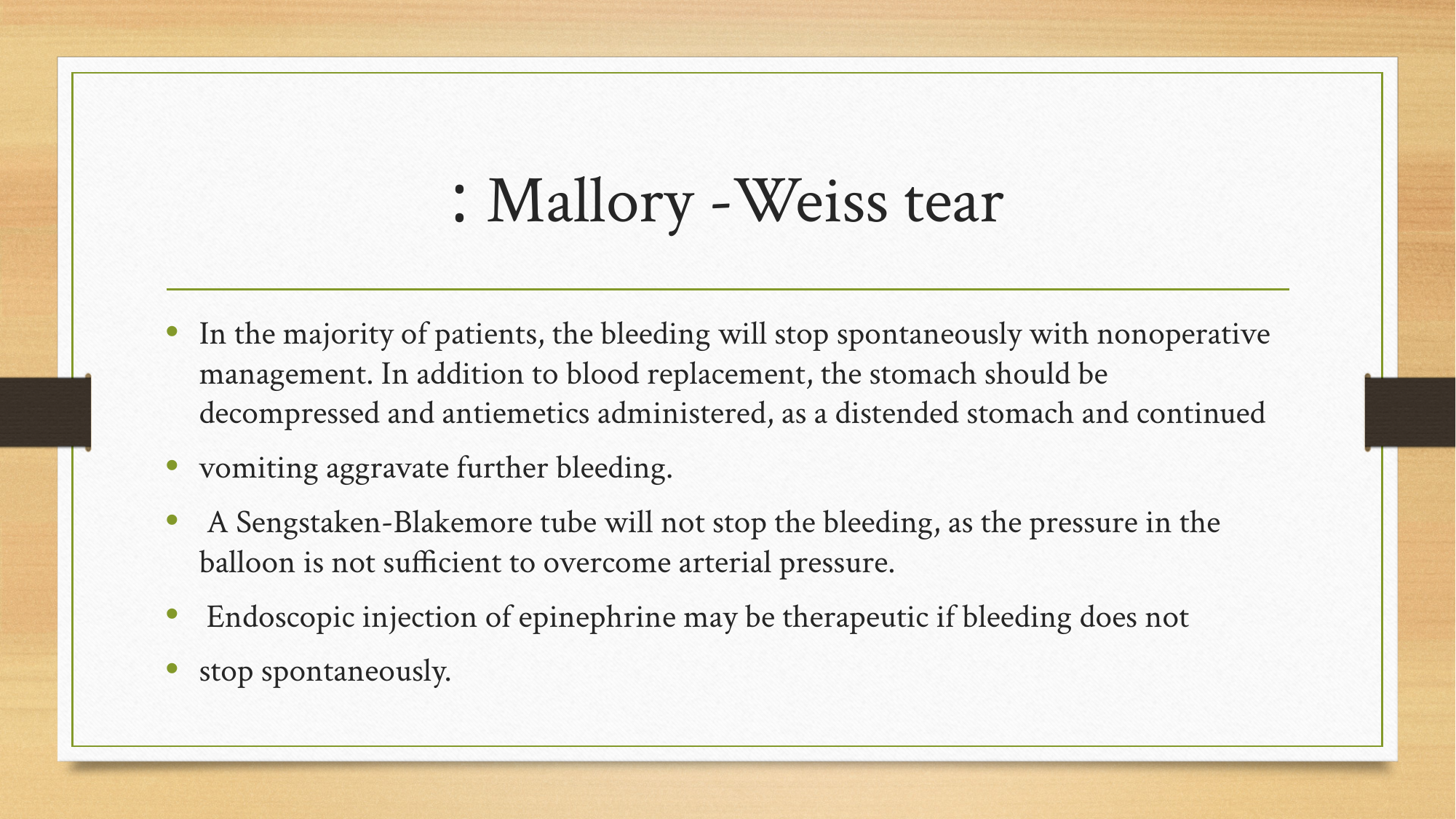

# Mallory -Weiss tear :
In the majority of patients, the bleeding will stop spontaneously with nonoperative management. In addition to blood replacement, the stomach should be decompressed and antiemetics administered, as a distended stomach and continued
vomiting aggravate further bleeding.
 A Sengstaken-Blakemore tube will not stop the bleeding, as the pressure in the balloon is not sufficient to overcome arterial pressure.
 Endoscopic injection of epinephrine may be therapeutic if bleeding does not
stop spontaneously.